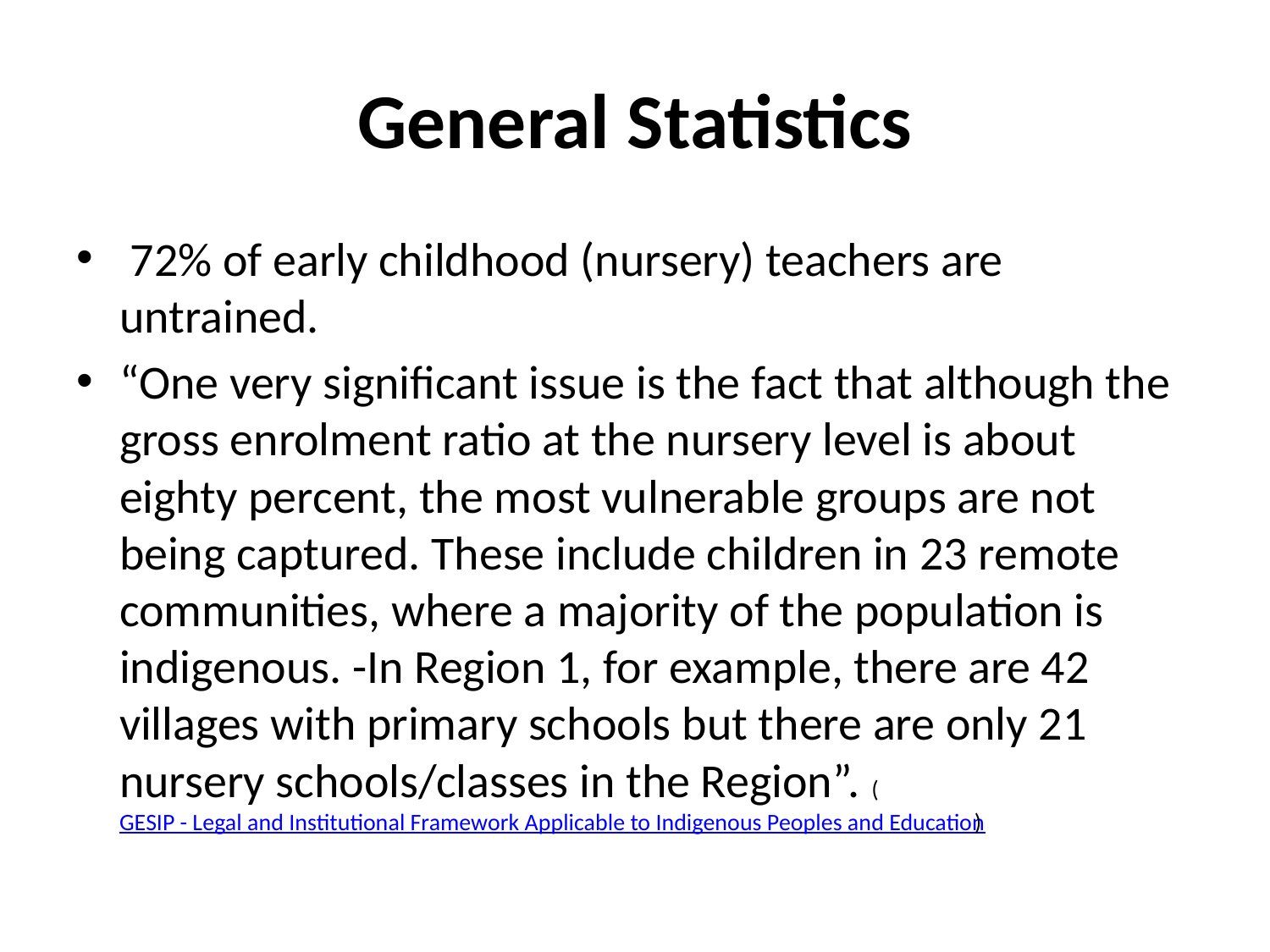

# General Statistics
 72% of early childhood (nursery) teachers are untrained.
“One very significant issue is the fact that although the gross enrolment ratio at the nursery level is about eighty percent, the most vulnerable groups are not being captured. These include children in 23 remote communities, where a majority of the population is indigenous. -In Region 1, for example, there are 42 villages with primary schools but there are only 21 nursery schools/classes in the Region”. (GESIP - Legal and Institutional Framework Applicable to Indigenous Peoples and Education)